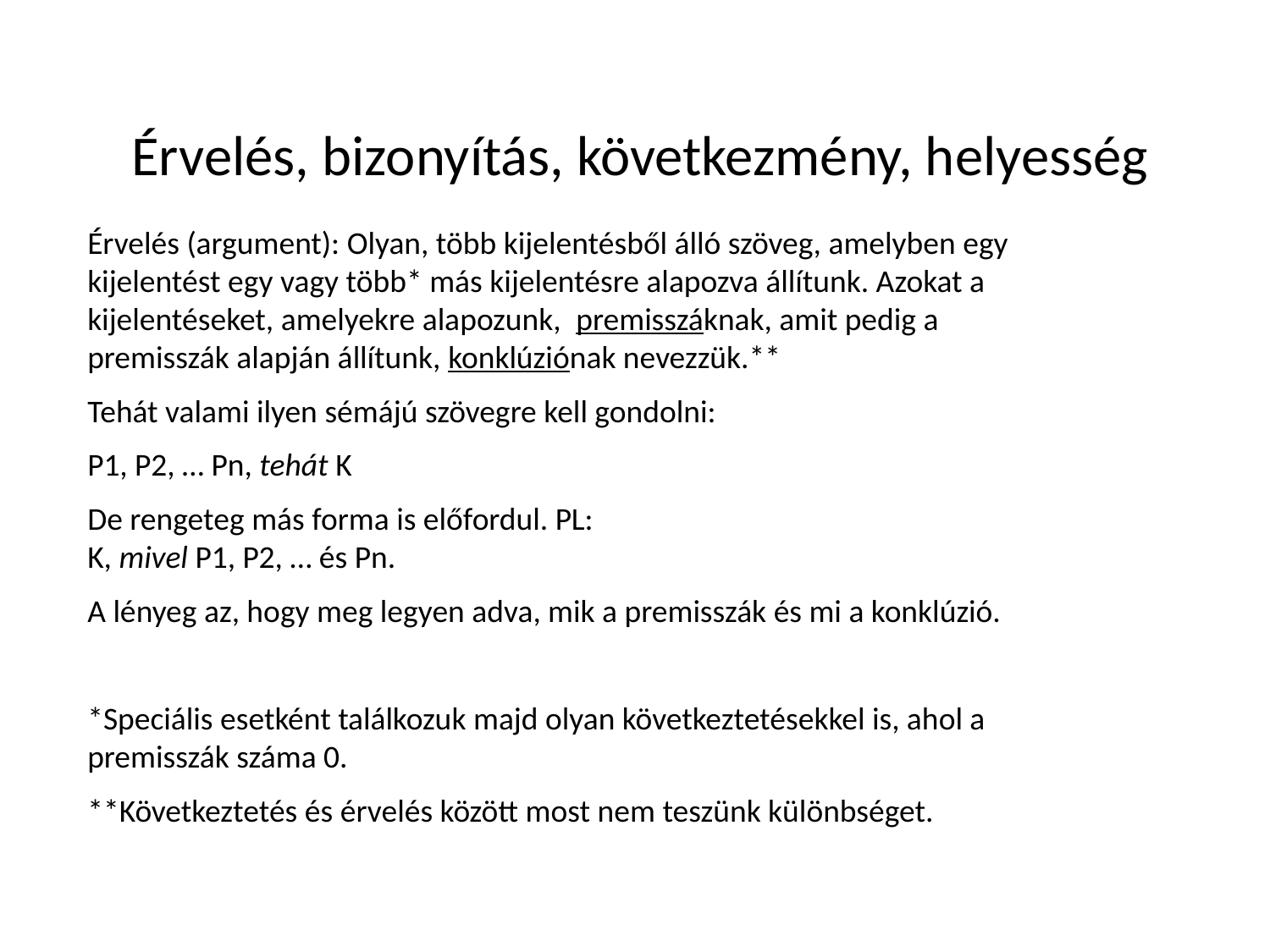

# Érvelés, bizonyítás, következmény, helyesség
Érvelés (argument): Olyan, több kijelentésből álló szöveg, amelyben egy kijelentést egy vagy több* más kijelentésre alapozva állítunk. Azokat a kijelentéseket, amelyekre alapozunk,  premisszáknak, amit pedig a premisszák alapján állítunk, konklúziónak nevezzük.**
Tehát valami ilyen sémájú szövegre kell gondolni:
P1, P2, … Pn, tehát K
De rengeteg más forma is előfordul. PL:
K, mivel P1, P2, … és Pn.
A lényeg az, hogy meg legyen adva, mik a premisszák és mi a konklúzió.

*Speciális esetként találkozuk majd olyan következtetésekkel is, ahol a premisszák száma 0.
**Következtetés és érvelés között most nem teszünk különbséget.